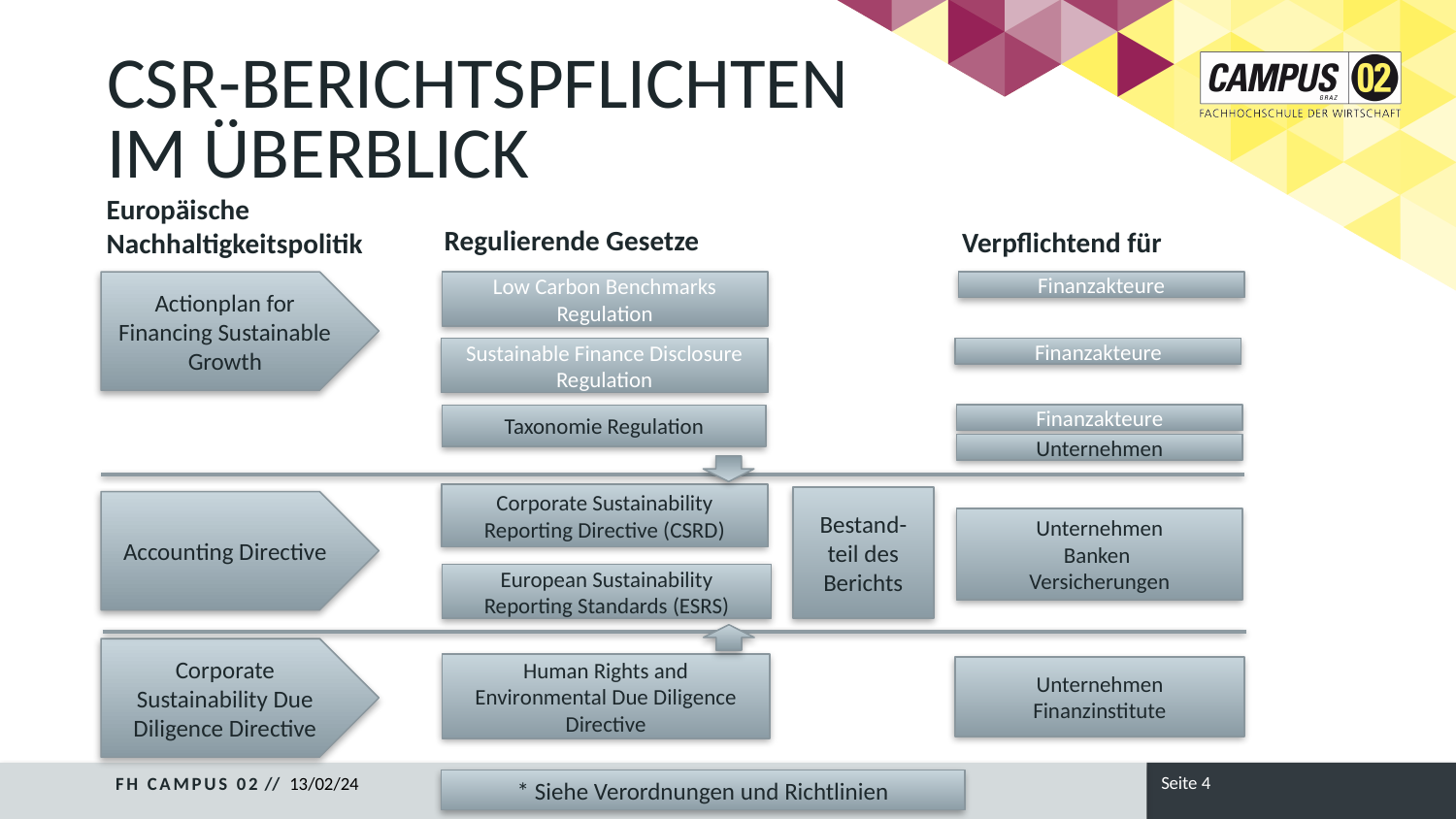

CSR-Berichtspflichten
im Überblick
Europäische Nachhaltigkeitspolitik
Regulierende Gesetze
Verpflichtend für
Finanzakteure
Actionplan for Financing Sustainable Growth
Low Carbon Benchmarks Regulation
Sustainable Finance Disclosure Regulation
Finanzakteure
Finanzakteure
Taxonomie Regulation
Unternehmen

Corporate Sustainability Reporting Directive (CSRD)
Bestand-teil des Berichts
Accounting Directive
Unternehmen
Banken
Versicherungen
European Sustainability Reporting Standards (ESRS)

Corporate Sustainability Due Diligence Directive
Human Rights and Environmental Due Diligence Directive
Unternehmen
Finanzinstitute
Seite 4
FH CAMPUS 02 //
13/02/24
* Siehe Verordnungen und Richtlinien